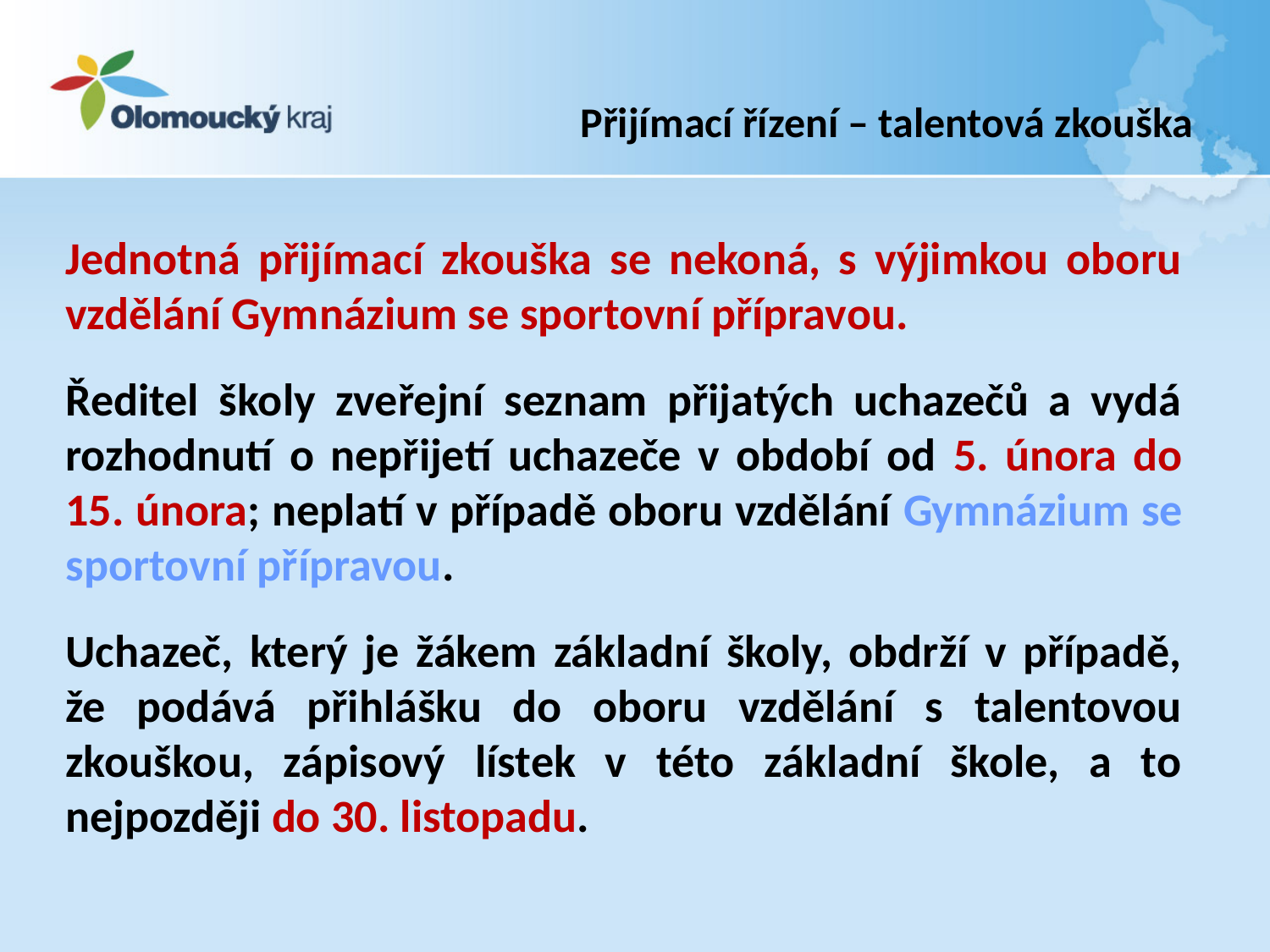

# Přijímací řízení – talentová zkouška
Jednotná přijímací zkouška se nekoná, s výjimkou oboru vzdělání Gymnázium se sportovní přípravou.
Ředitel školy zveřejní seznam přijatých uchazečů a vydá rozhodnutí o nepřijetí uchazeče v období od 5. února do 15. února; neplatí v případě oboru vzdělání Gymnázium se sportovní přípravou.
Uchazeč, který je žákem základní školy, obdrží v případě, že podává přihlášku do oboru vzdělání s talentovou zkouškou, zápisový lístek v této základní škole, a to nejpozději do 30. listopadu.